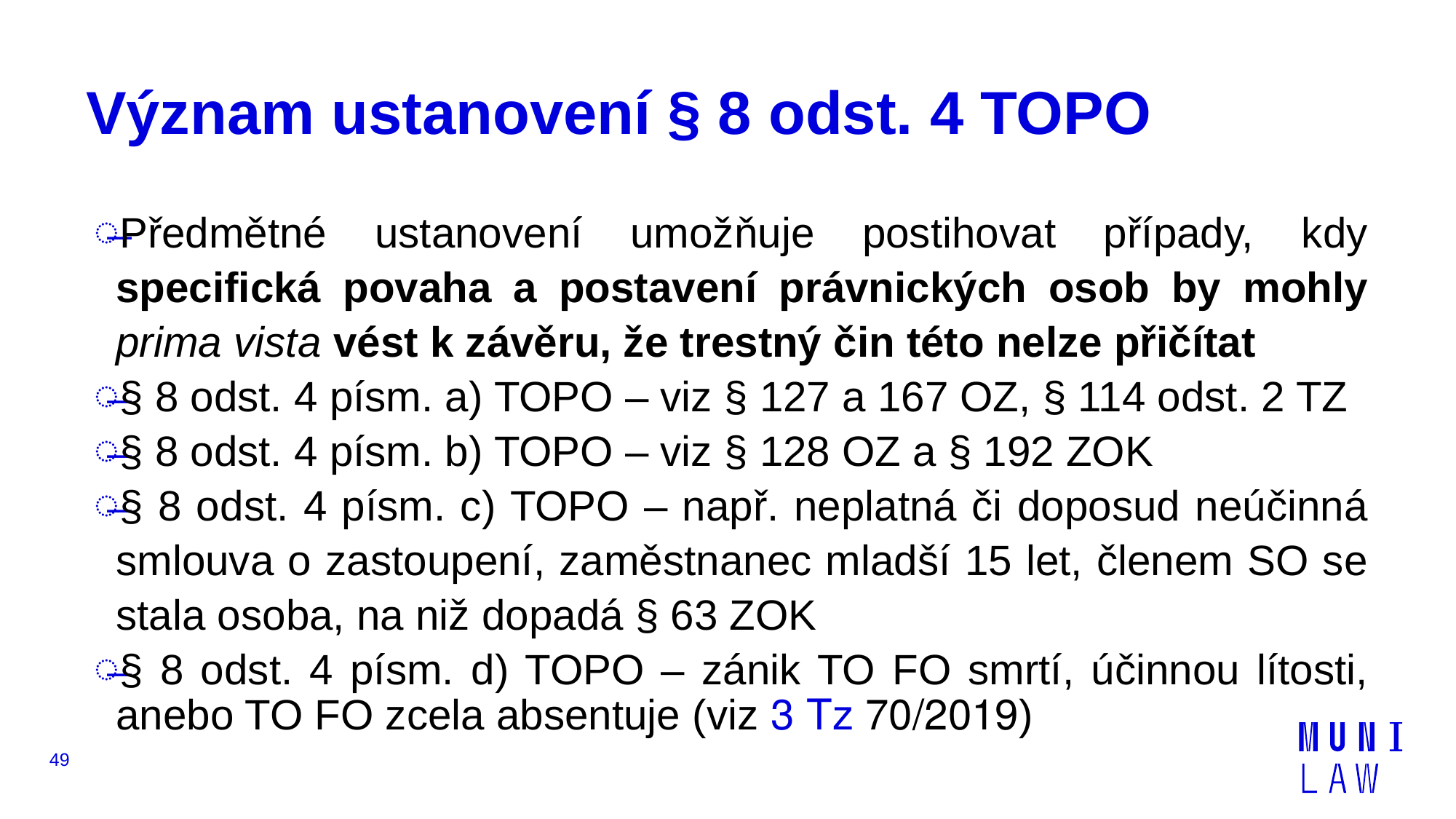

# Význam ustanovení § 8 odst. 4 TOPO
Předmětné ustanovení umožňuje postihovat případy, kdy specifická povaha a postavení právnických osob by mohly prima vista vést k závěru, že trestný čin této nelze přičítat
§ 8 odst. 4 písm. a) TOPO – viz § 127 a 167 OZ, § 114 odst. 2 TZ
§ 8 odst. 4 písm. b) TOPO – viz § 128 OZ a § 192 ZOK
§ 8 odst. 4 písm. c) TOPO – např. neplatná či doposud neúčinná smlouva o zastoupení, zaměstnanec mladší 15 let, členem SO se stala osoba, na niž dopadá § 63 ZOK
§ 8 odst. 4 písm. d) TOPO – zánik TO FO smrtí, účinnou lítosti, anebo TO FO zcela absentuje (viz 3 Tz 70/2019)
49